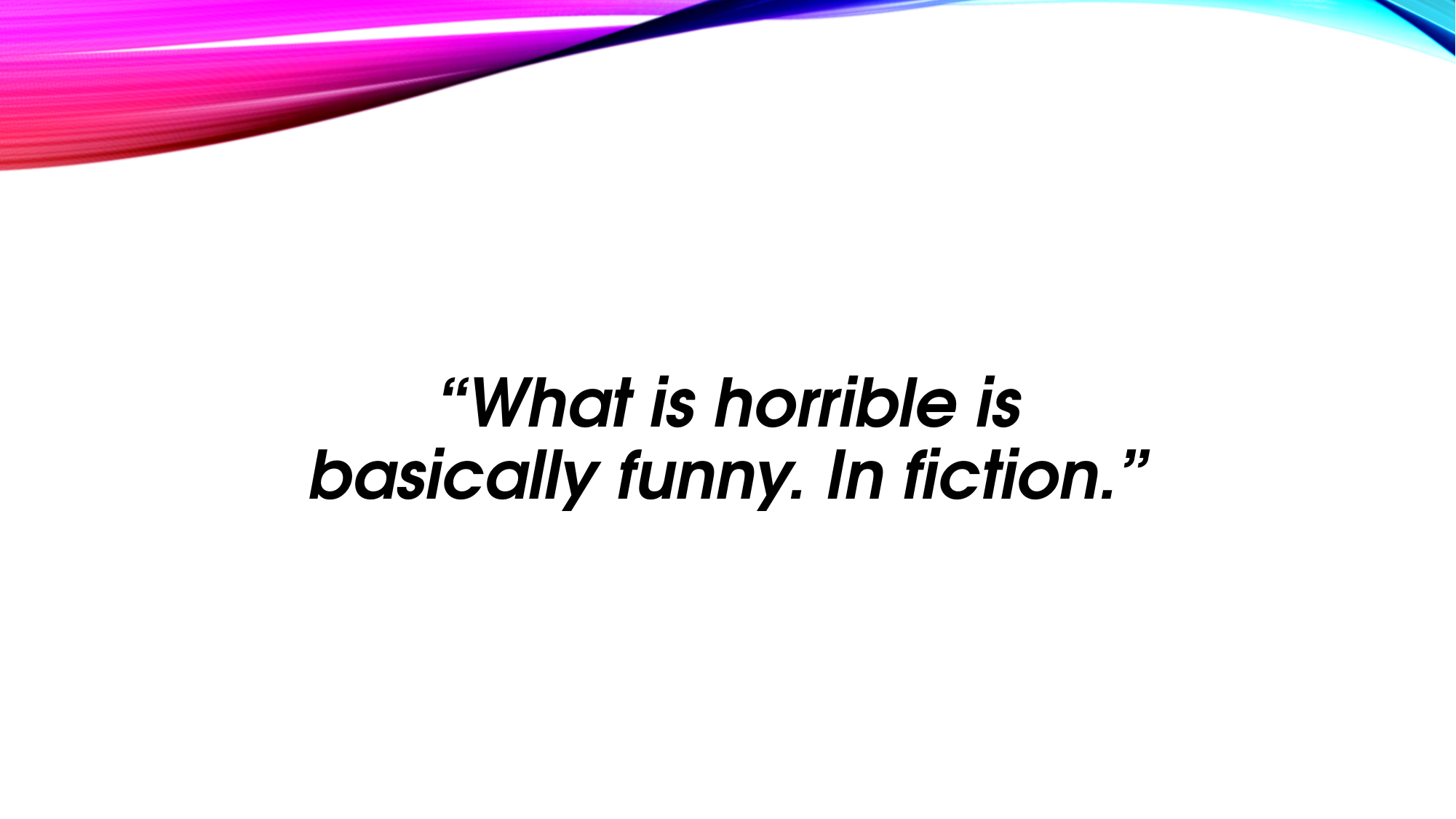

“What is horrible is basically funny. In fiction.”